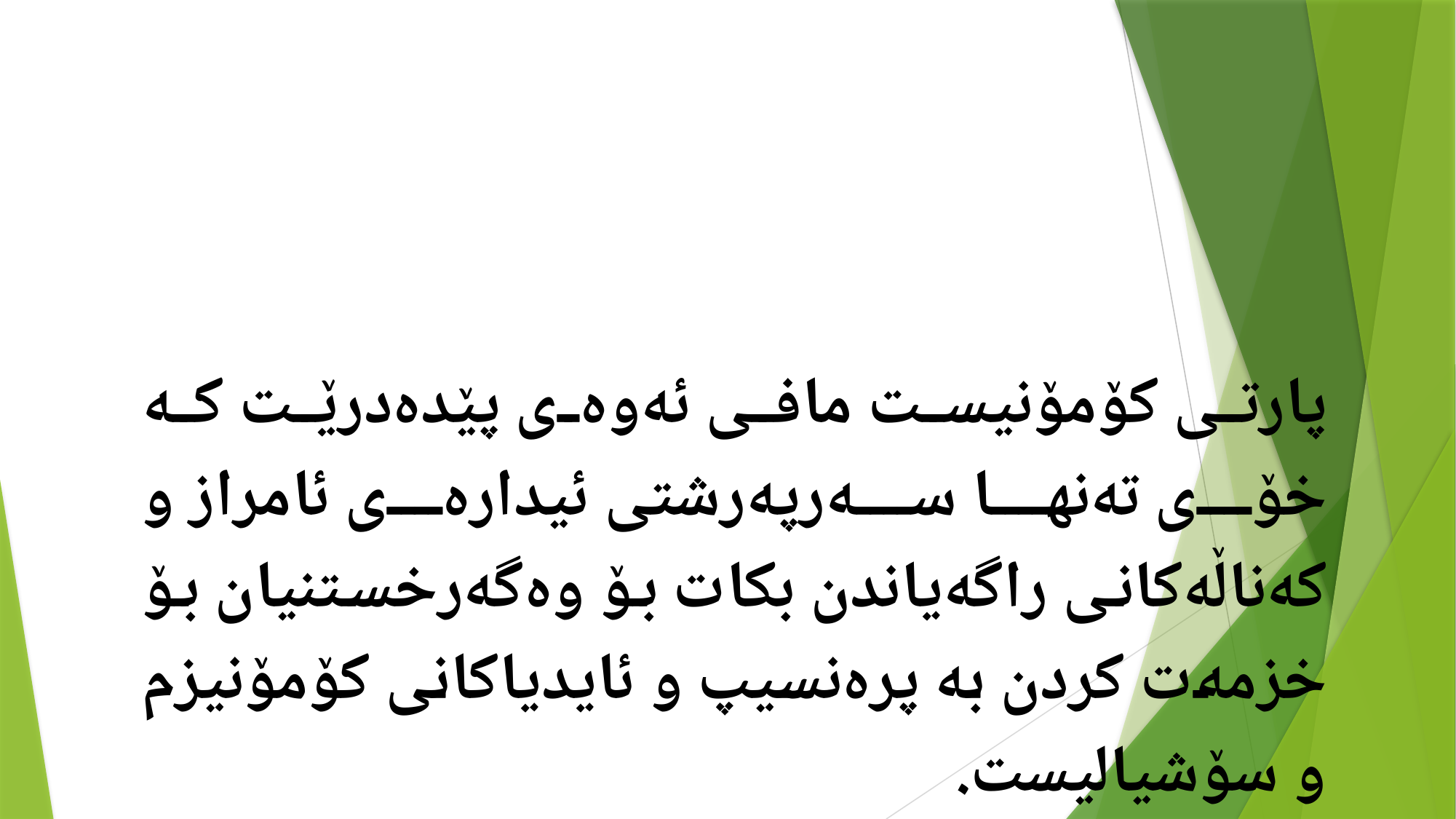

پارتی كۆمۆنیست مافی ئەوەی پێدەدرێت كە خۆی تەنها سەرپەرشتی ئیدارەی ئامراز و كەناڵەكانی راگەیاندن بكات بۆ وەگەرخستنیان بۆ خزمەت كردن بە پرەنسیپ و ئایدیاكانی كۆمۆنیزم و سۆشیالیست.